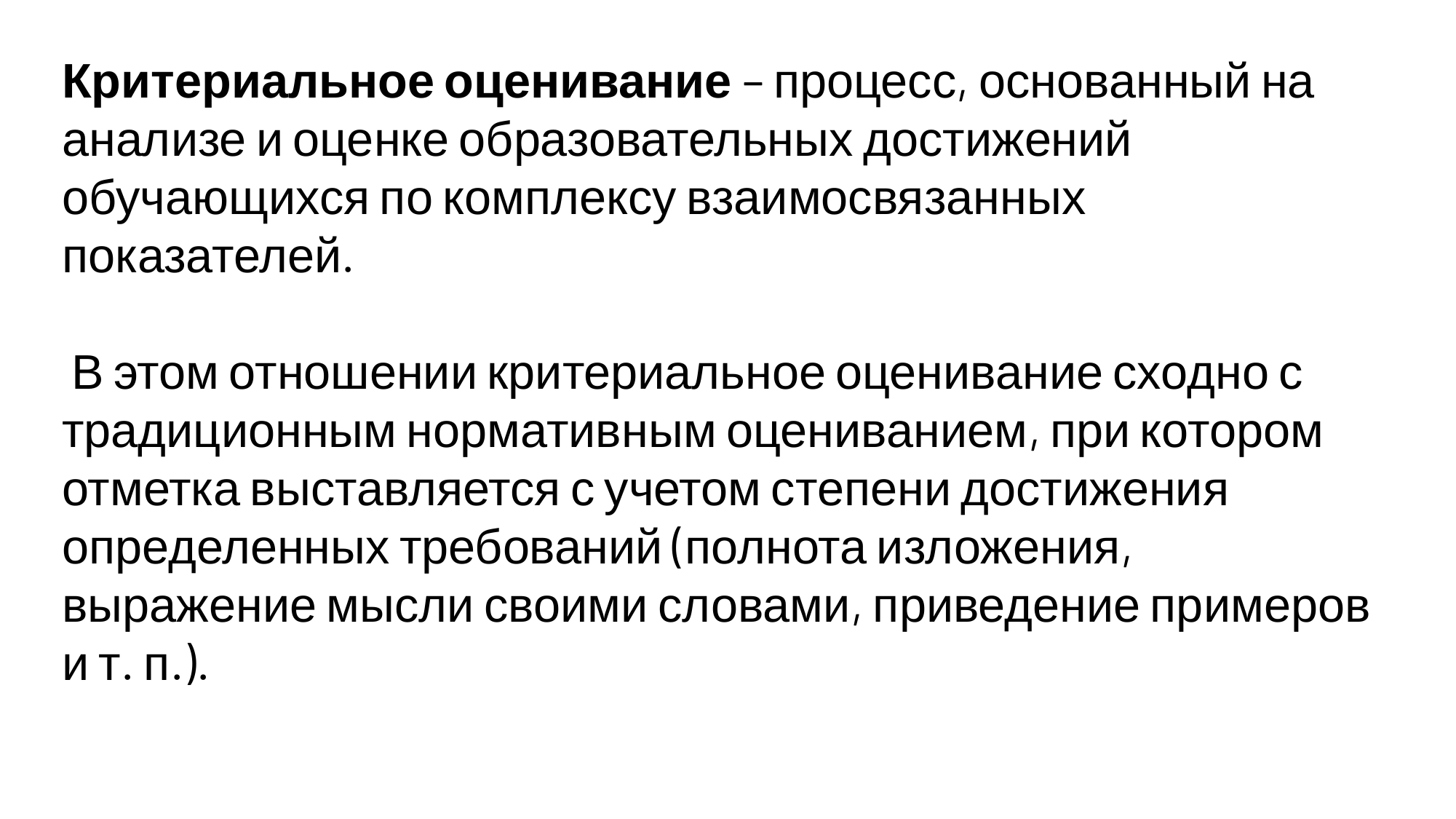

Критериальное оценивание – процесс, основанный на анализе и оценке образовательных достижений обучающихся по комплексу взаимосвязанных показателей.

 В этом отношении критериальное оценивание сходно с традиционным нормативным оцениванием, при котором отметка выставляется с учетом степени достижения определенных требований (полнота изложения, выражение мысли своими словами, приведение примеров и т. п.).